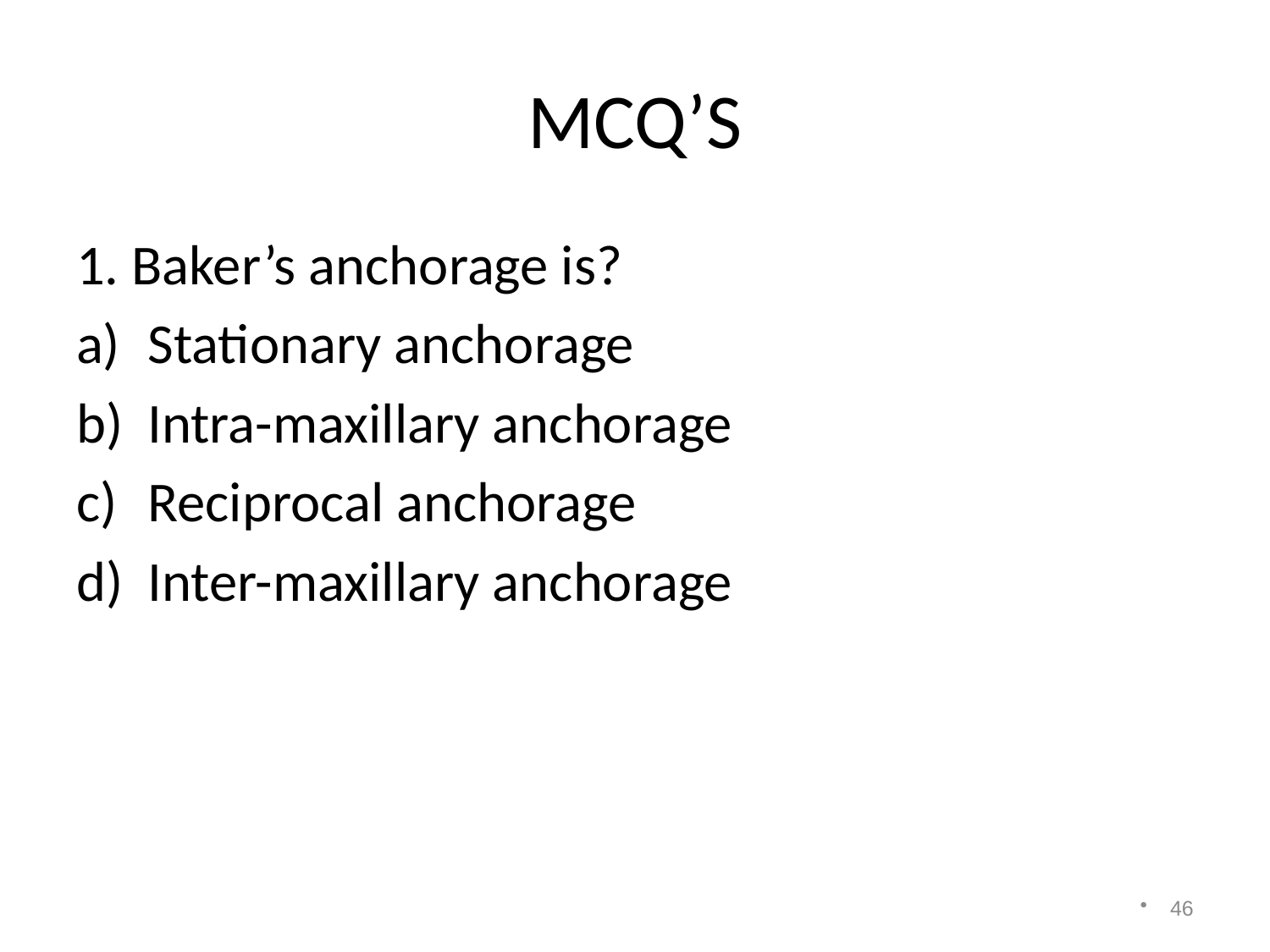

# MCQ’S
1. Baker’s anchorage is?
Stationary anchorage
Intra-maxillary anchorage
Reciprocal anchorage
Inter-maxillary anchorage
46